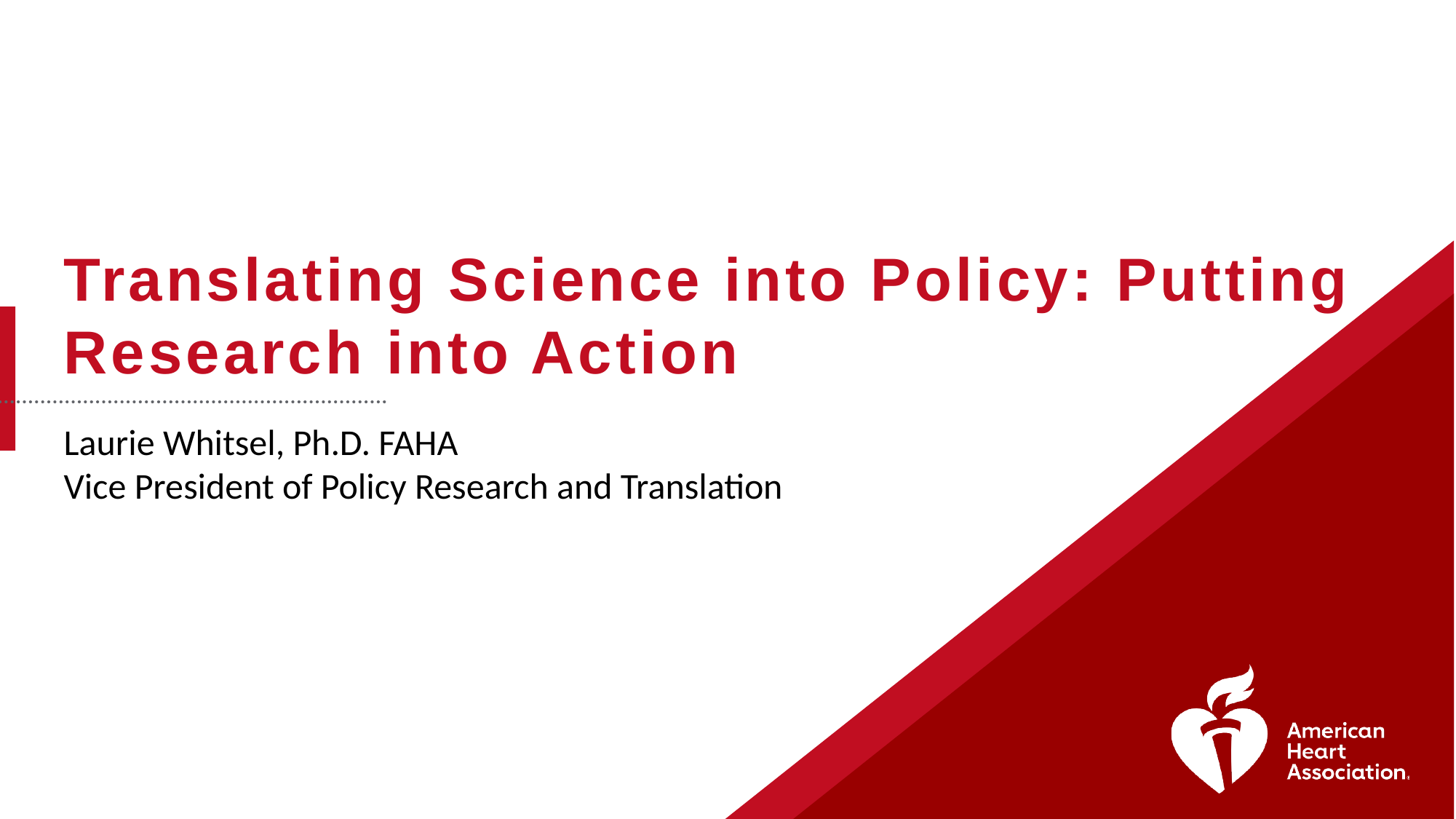

# Translating Science into Policy: Putting Research into Action
Laurie Whitsel, Ph.D. FAHA
Vice President of Policy Research and Translation